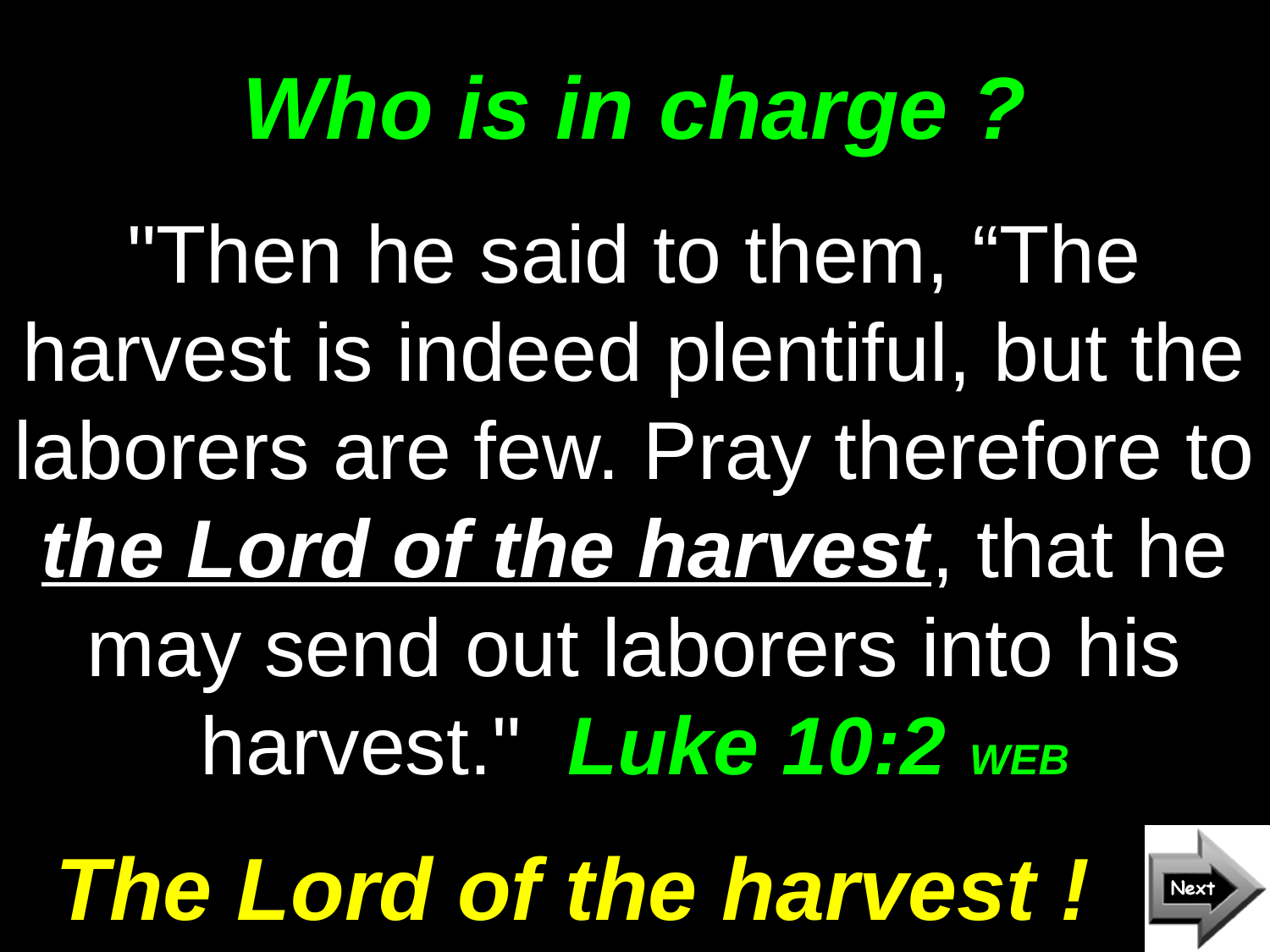

# Who is in charge ?
"Then he said to them, “The harvest is indeed plentiful, but the laborers are few. Pray therefore to the Lord of the harvest, that he may send out laborers into his harvest."  Luke 10:2 WEB
The Lord of the harvest !